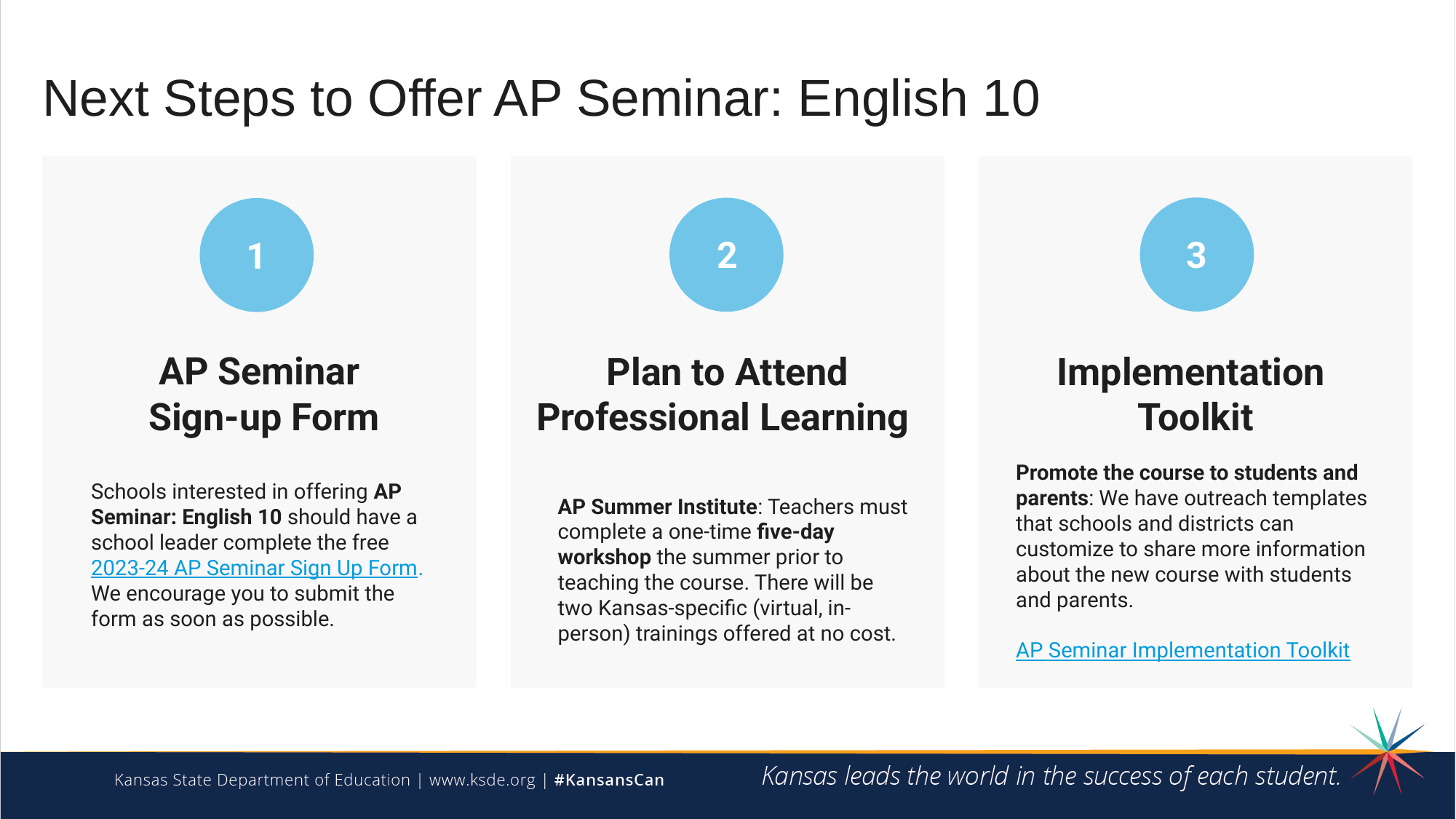

Next Steps to Offer AP Seminar: English 10

2
3
1

AP Seminar
Sign-up Form

Plan to Attend
Professional Learning
Implementation
Toolkit
Promote the course to students and parents: We have outreach templates that schools and districts can customize to share more information about the new course with students and parents.
AP Seminar Implementation Toolkit

Schools interested in offering AP Seminar: English 10 should have a school leader complete the free 2023-24 AP Seminar Sign Up Form. We encourage you to submit the form as soon as possible.
AP Summer Institute: Teachers must complete a one-time five-day workshop the summer prior to teaching the course. There will be two Kansas-specific (virtual, in-person) trainings offered at no cost.